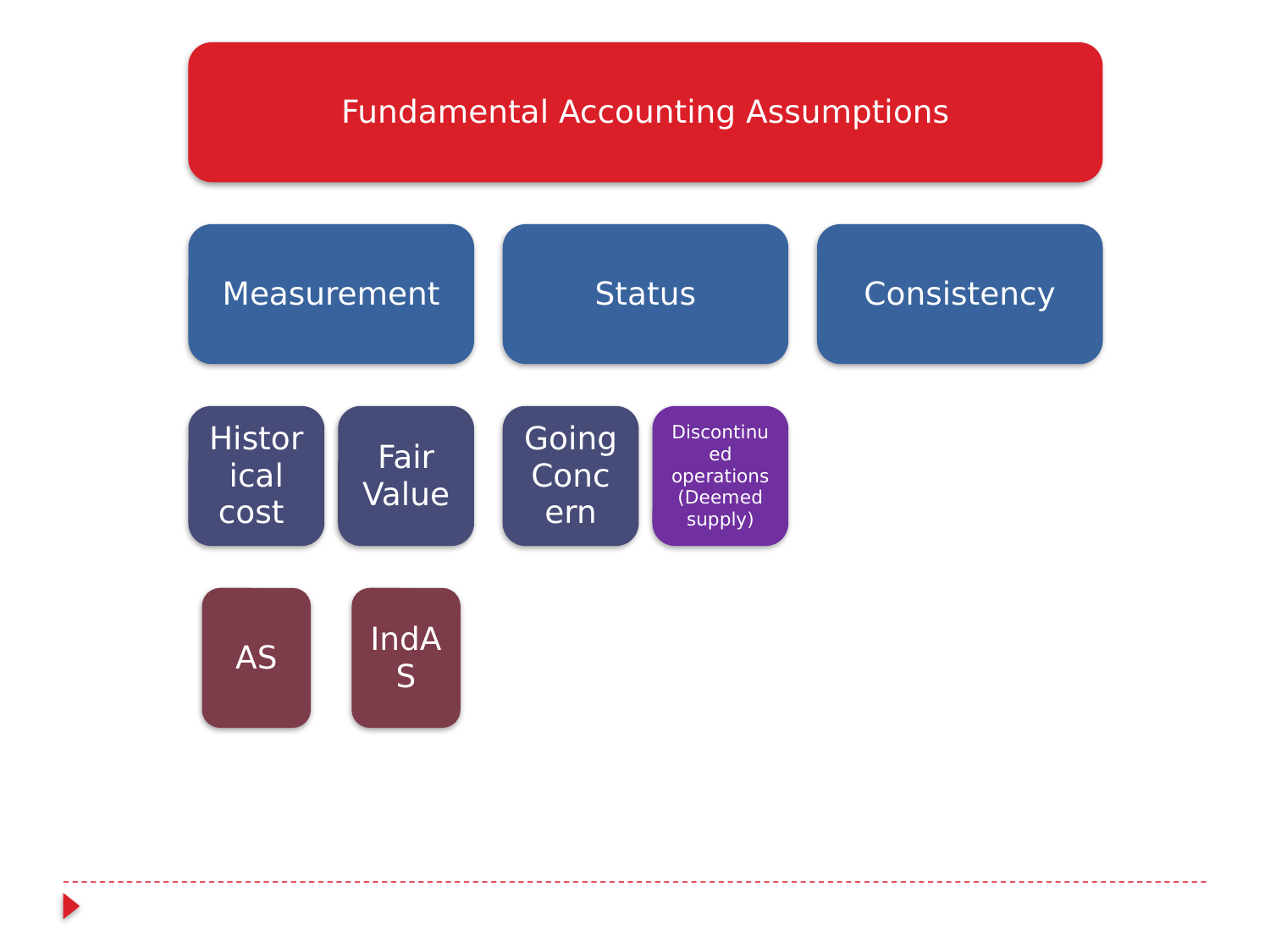

Fundamental Accounting Assumptions
Measurement
Historical cost
Fair Value
Status
Going Concern
Discontinued operations (Deemed supply)
Consistency
AS
IndAS